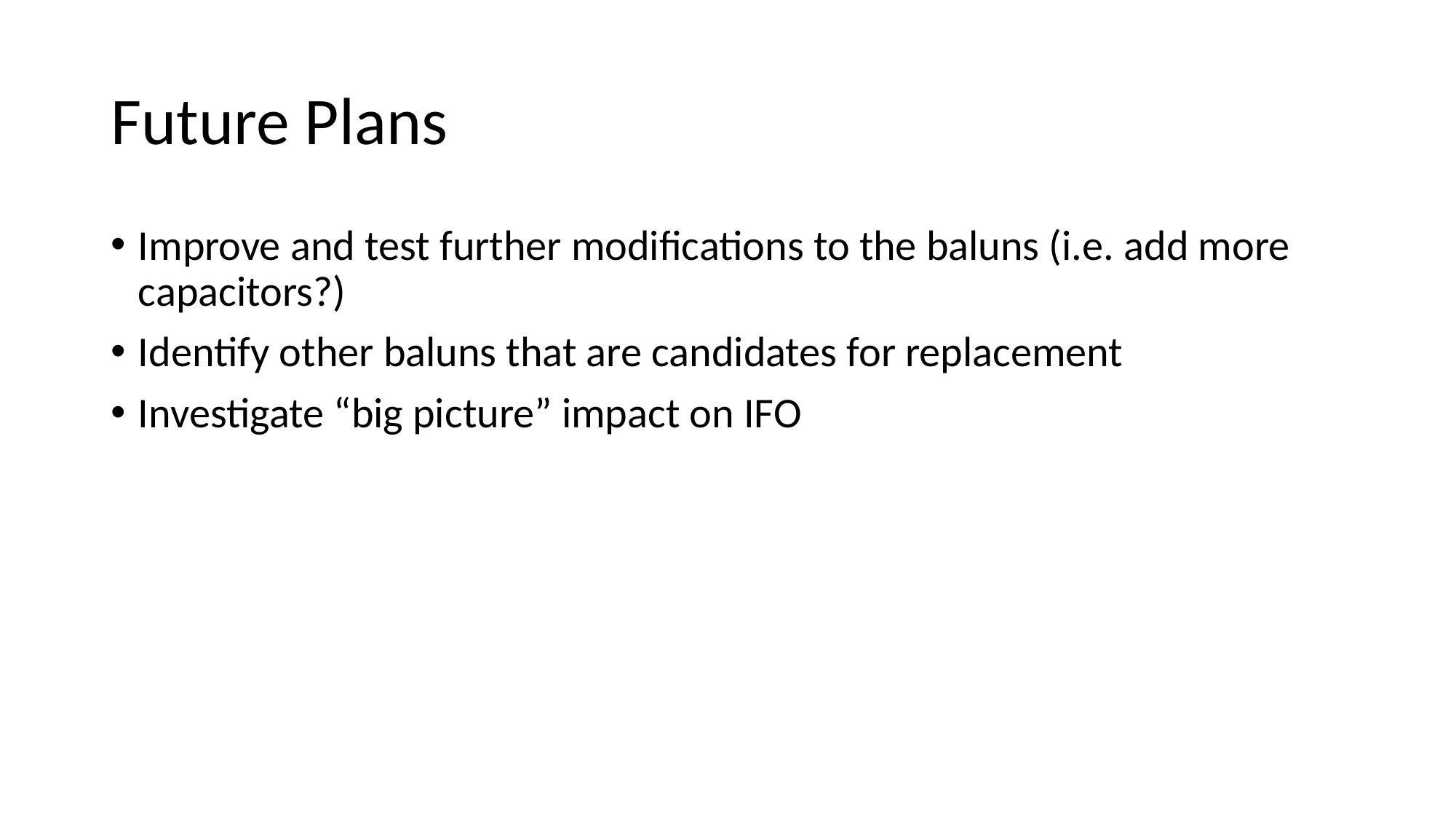

# Future Plans
Improve and test further modifications to the baluns (i.e. add more capacitors?)
Identify other baluns that are candidates for replacement
Investigate “big picture” impact on IFO